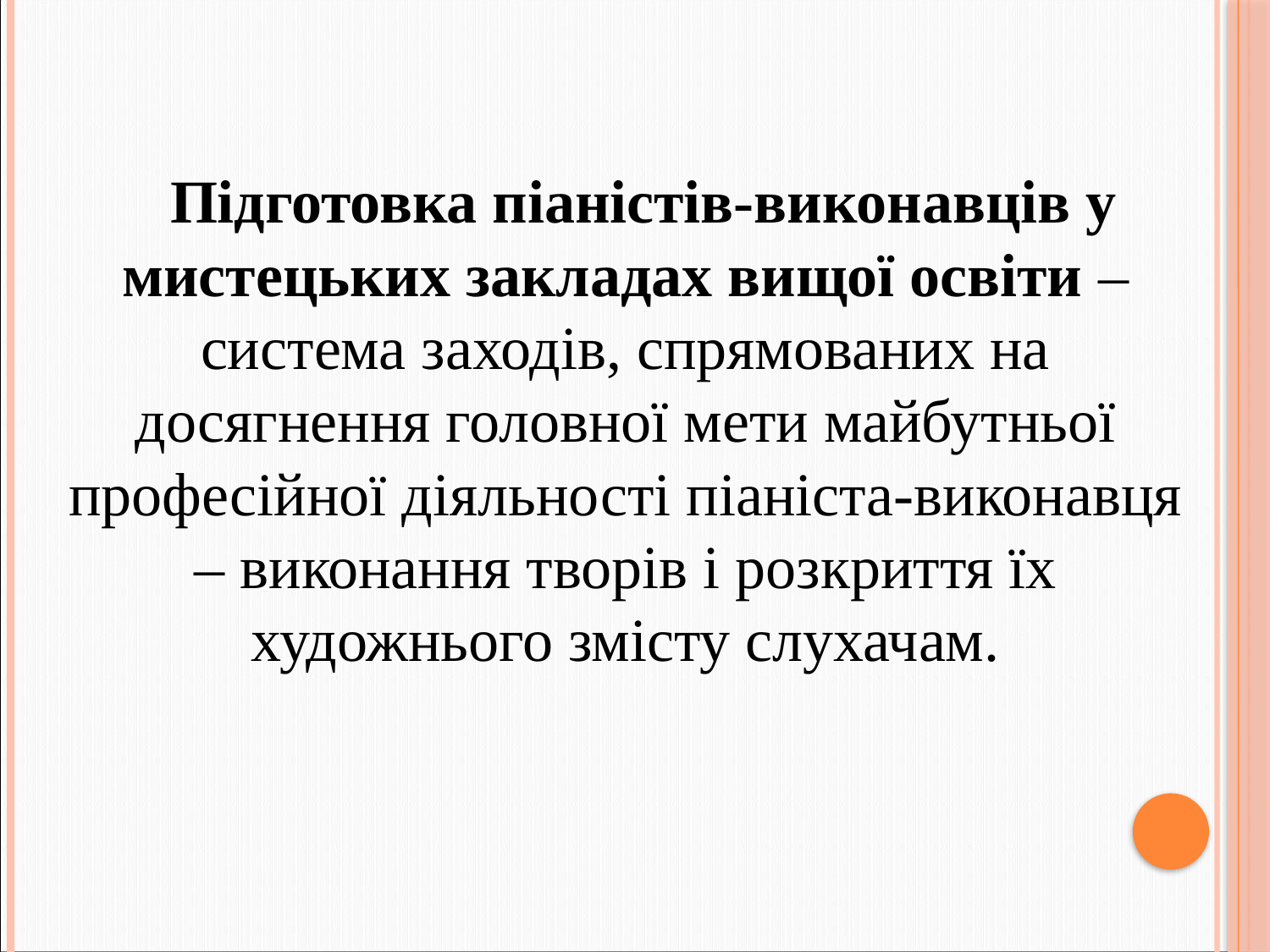

Підготовка піаністів-виконавців у мистецьких закладах вищої освіти – система заходів, спрямованих на досягнення головної мети майбутньої професійної діяльності піаніста-виконавця – виконання творів і розкриття їх художнього змісту слухачам.